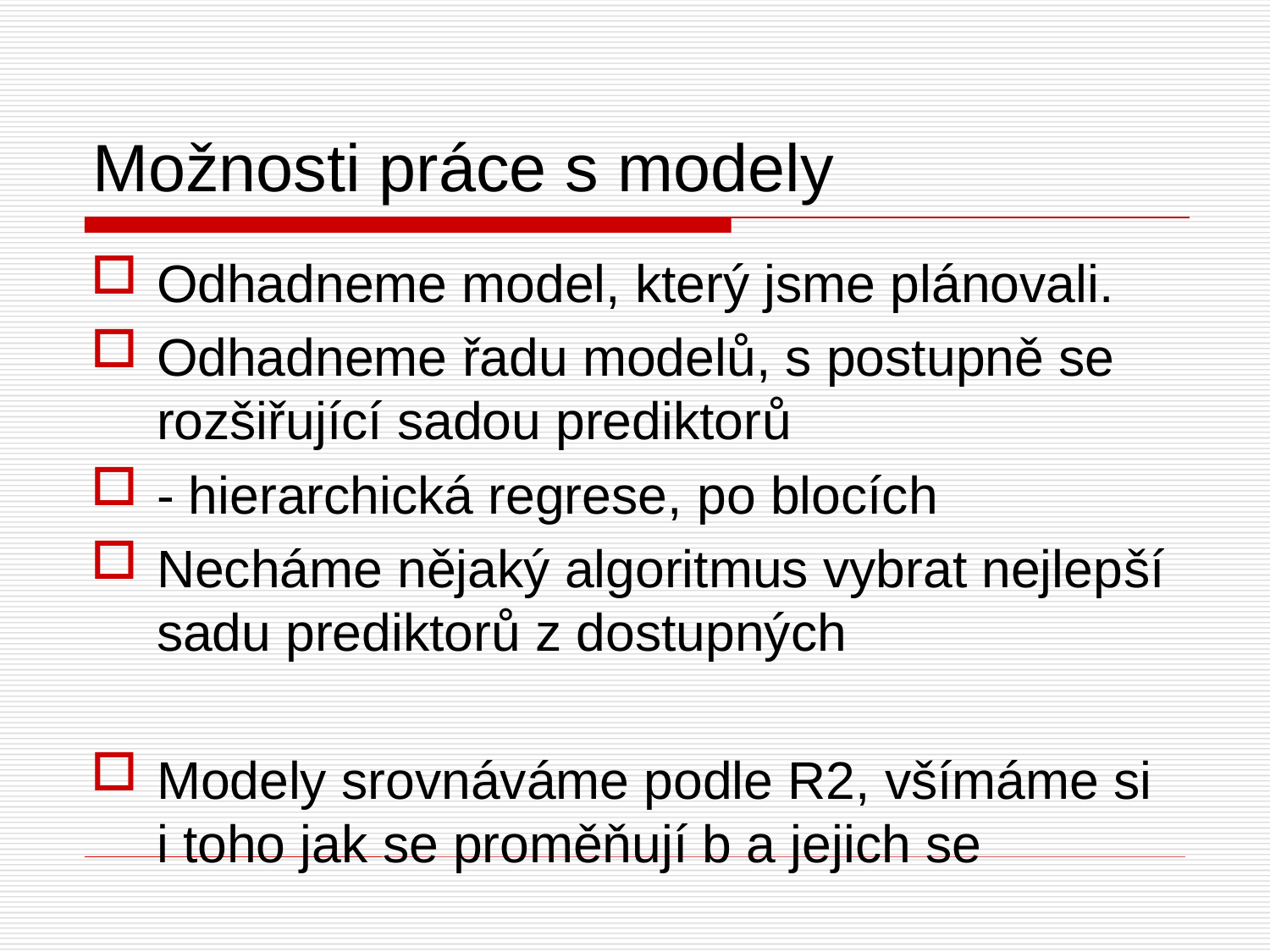

# Možnosti práce s modely
Odhadneme model, který jsme plánovali.
Odhadneme řadu modelů, s postupně se rozšiřující sadou prediktorů
- hierarchická regrese, po blocích
Necháme nějaký algoritmus vybrat nejlepší sadu prediktorů z dostupných

Modely srovnáváme podle R2, všímáme si i toho jak se proměňují b a jejich se